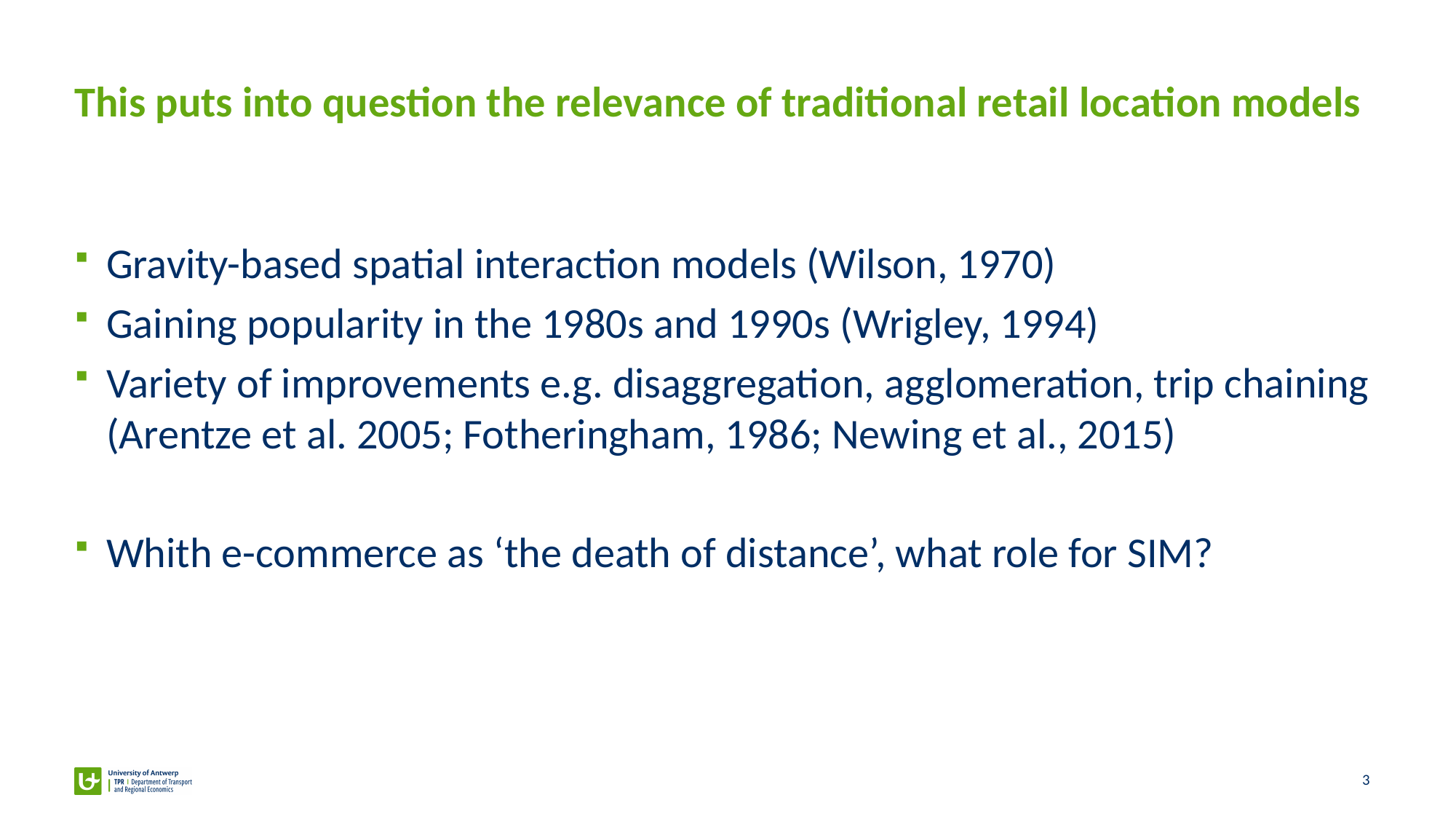

# This puts into question the relevance of traditional retail location models
Gravity-based spatial interaction models (Wilson, 1970)
Gaining popularity in the 1980s and 1990s (Wrigley, 1994)
Variety of improvements e.g. disaggregation, agglomeration, trip chaining (Arentze et al. 2005; Fotheringham, 1986; Newing et al., 2015)

Whith e-commerce as ‘the death of distance’, what role for SIM?
3